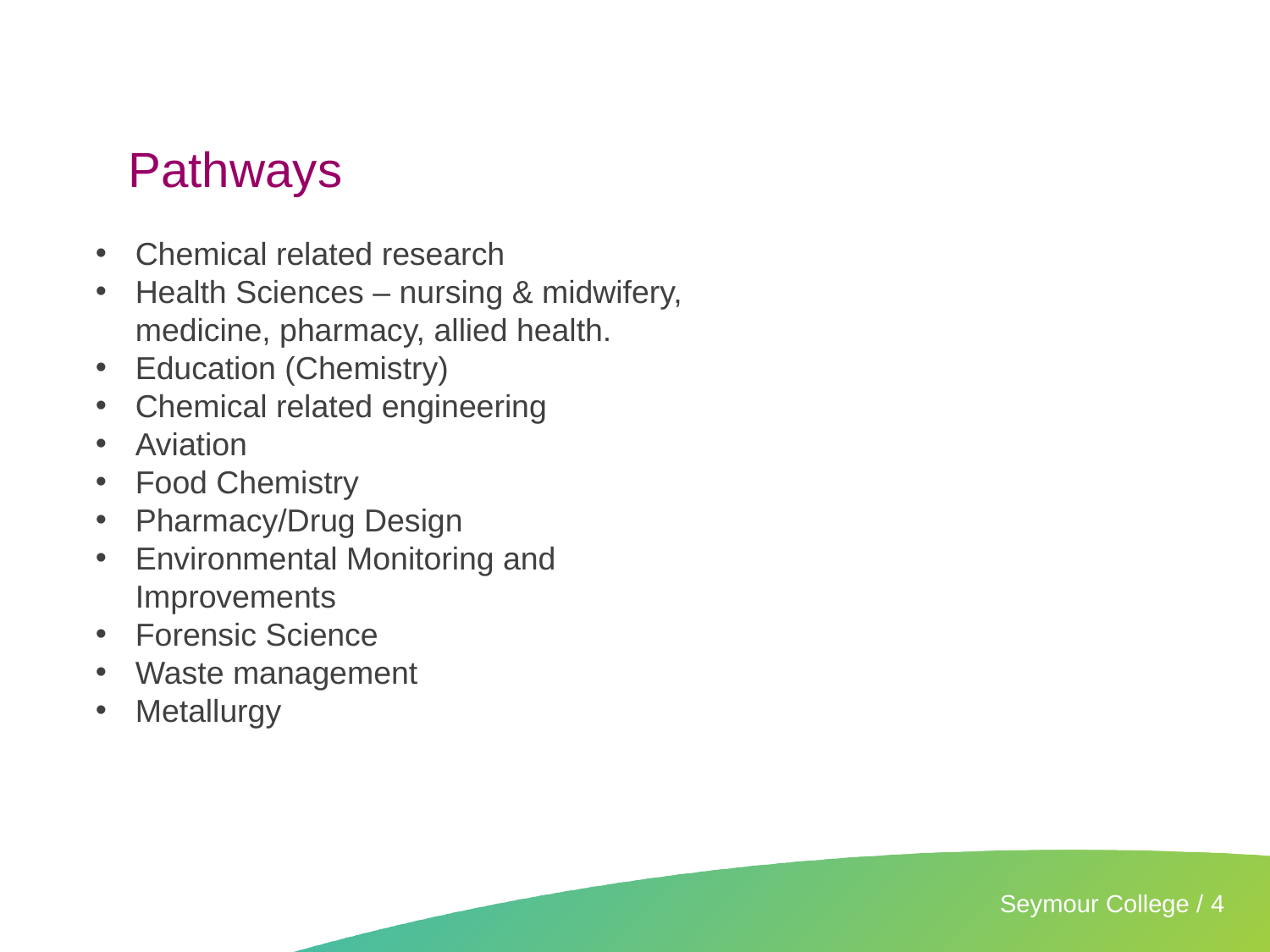

# Pathways
Chemical related research
Health Sciences – nursing & midwifery, medicine, pharmacy, allied health.
Education (Chemistry)
Chemical related engineering
Aviation
Food Chemistry
Pharmacy/Drug Design
Environmental Monitoring and Improvements
Forensic Science
Waste management
Metallurgy